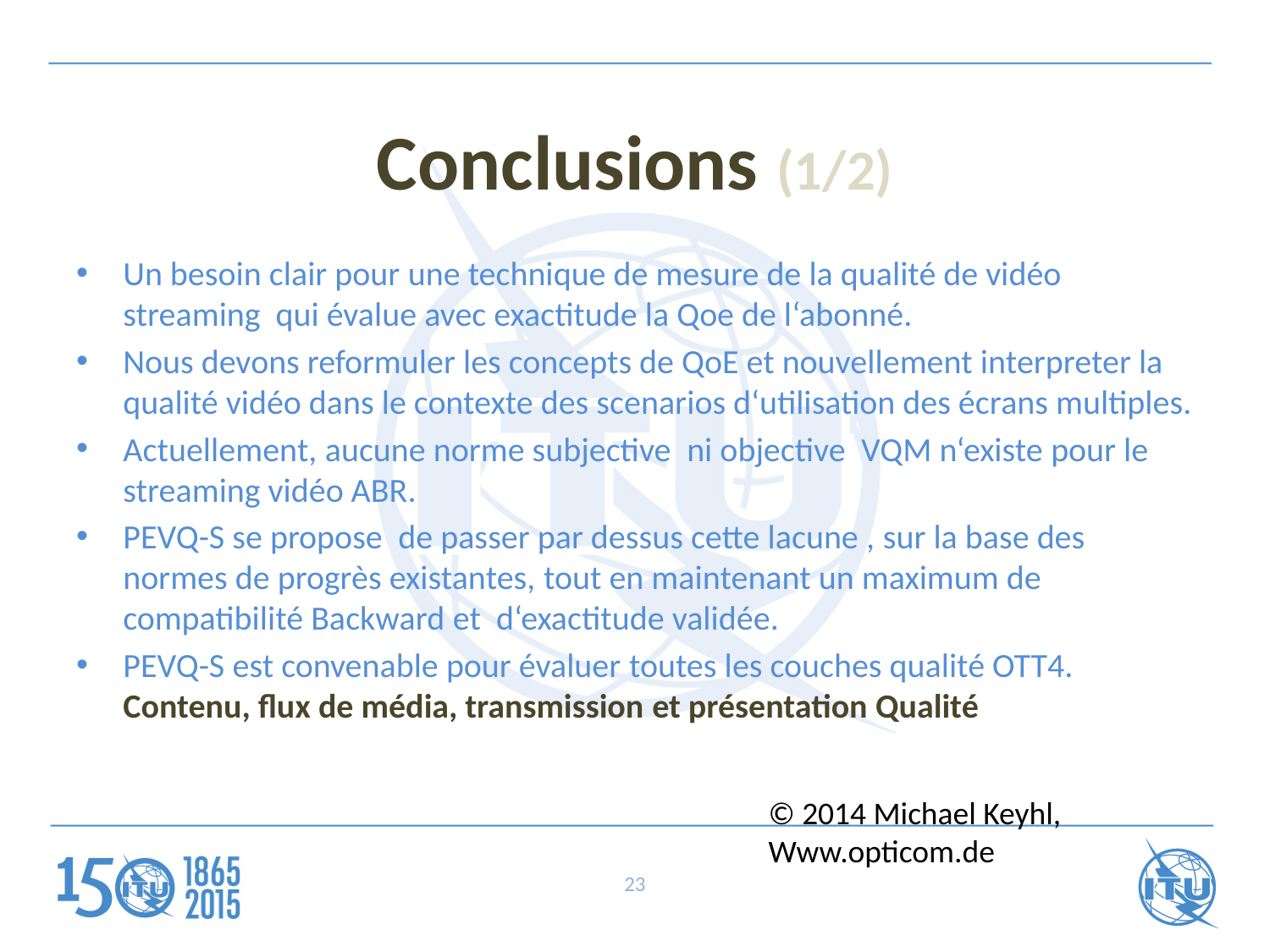

# Conclusions (1/2)
Un besoin clair pour une technique de mesure de la qualité de vidéo streaming  qui évalue avec exactitude la Qoe de l‘abonné.
Nous devons reformuler les concepts de QoE et nouvellement interpreter la qualité vidéo dans le contexte des scenarios d‘utilisation des écrans multiples.
Actuellement, aucune norme subjective  ni objective  VQM n‘existe pour le streaming vidéo ABR.
PEVQ-S se propose  de passer par dessus cette lacune , sur la base des normes de progrès existantes, tout en maintenant un maximum de compatibilité Backward et  d‘exactitude validée.
PEVQ-S est convenable pour évaluer toutes les couches qualité OTT4. 
Contenu, flux de média, transmission et présentation Qualité

© 2014 Michael Keyhl, Www.opticom.de
23